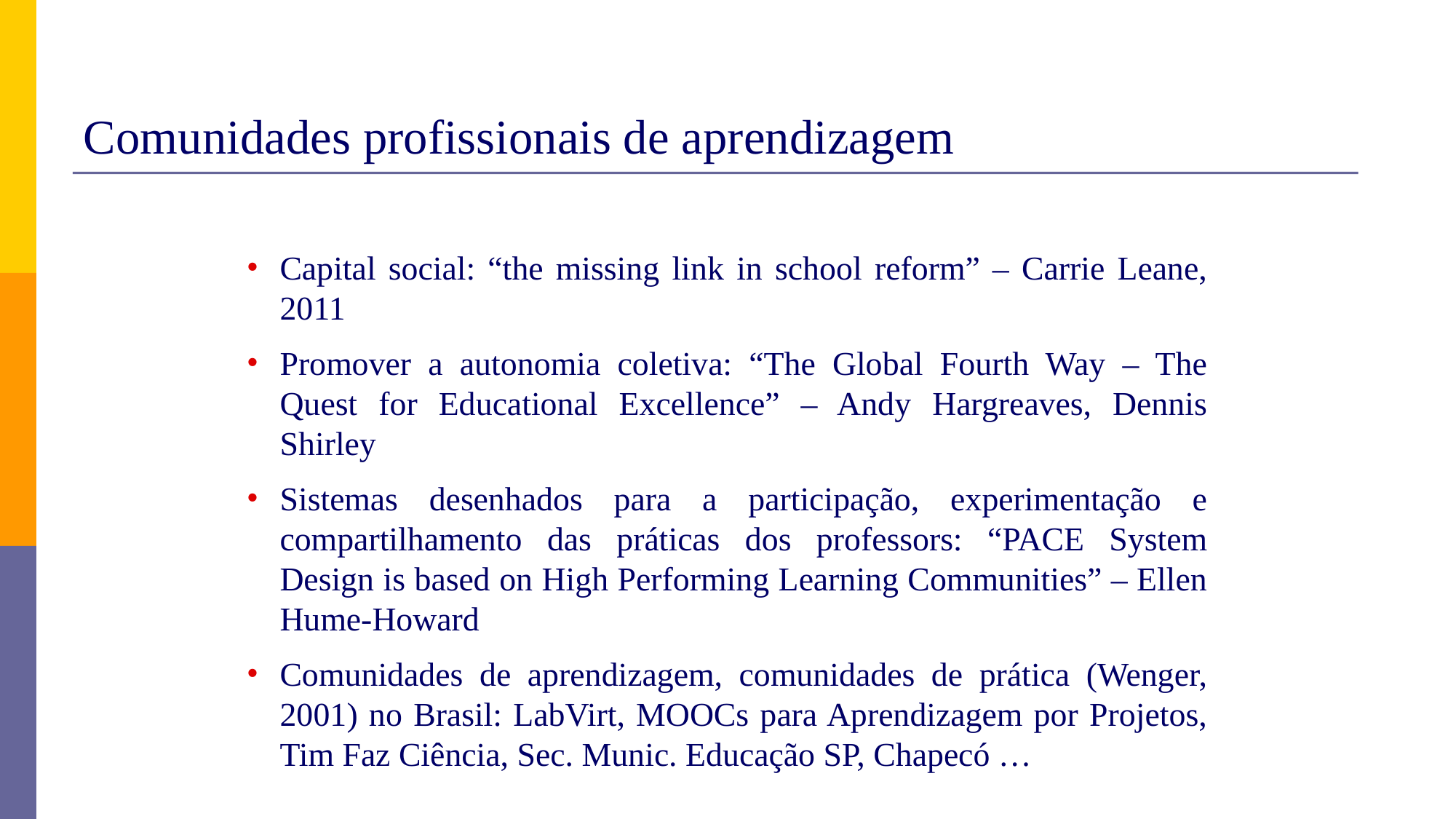

# Comunidades profissionais de aprendizagem
Capital social: “the missing link in school reform” – Carrie Leane, 2011
Promover a autonomia coletiva: “The Global Fourth Way – The Quest for Educational Excellence” – Andy Hargreaves, Dennis Shirley
Sistemas desenhados para a participação, experimentação e compartilhamento das práticas dos professors: “PACE System Design is based on High Performing Learning Communities” – Ellen Hume-Howard
Comunidades de aprendizagem, comunidades de prática (Wenger, 2001) no Brasil: LabVirt, MOOCs para Aprendizagem por Projetos, Tim Faz Ciência, Sec. Munic. Educação SP, Chapecó …